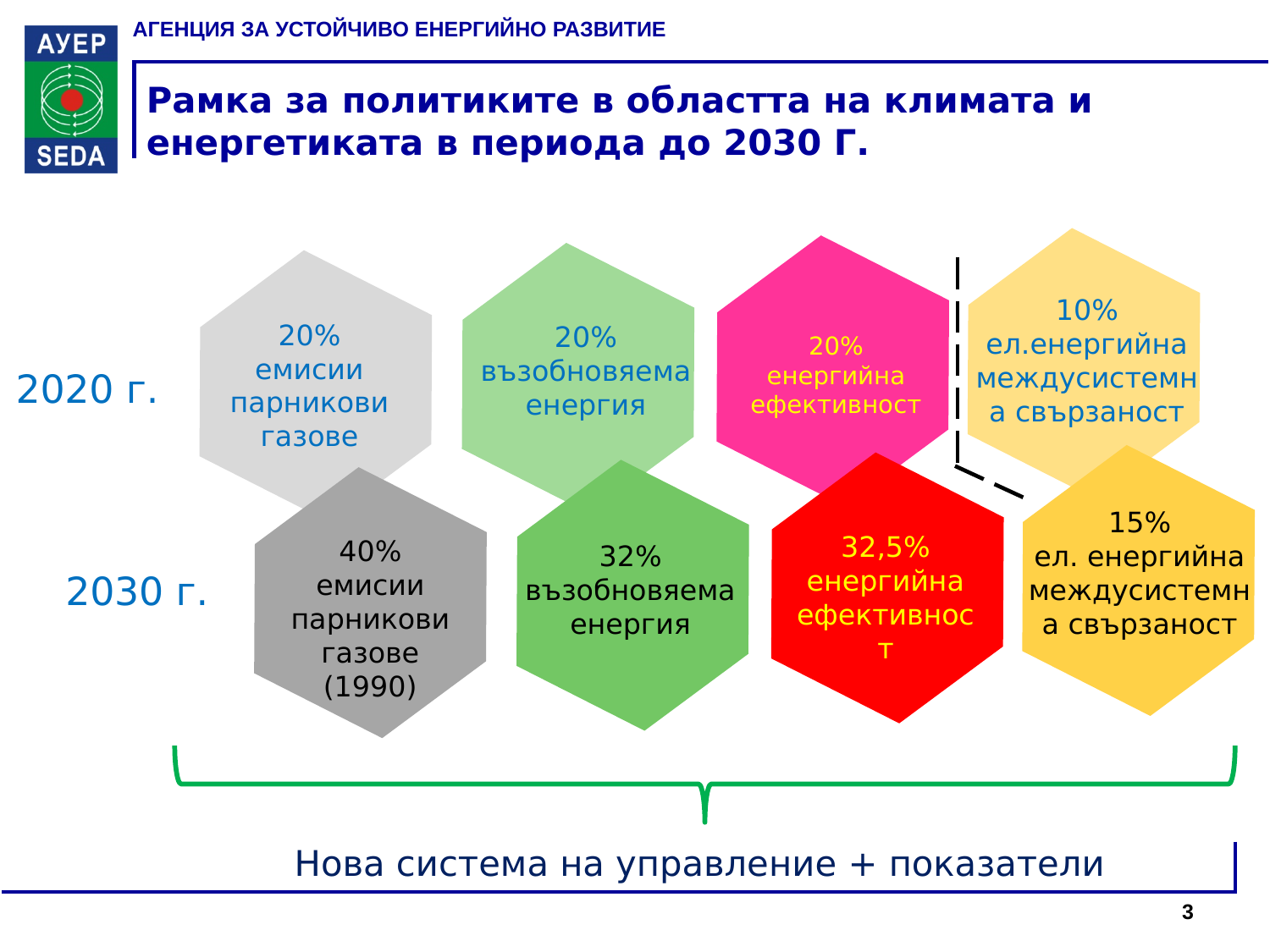

# Рамка за политиките в областта на климата и енергетиката в периода до 2030 Г.

10%
ел.енергийна междусистемна свързаност
20%
емисии парникови газове
20%
възобновяема енергия
20%
енергийна ефективност
2020 г.

15%
ел. енергийна междусистемна свързаност
32,5%
енергийна ефективност
40%
емисии парникови газове (1990)
32%
възобновяема енергия
2030 г.
Нова система на управление + показатели
3